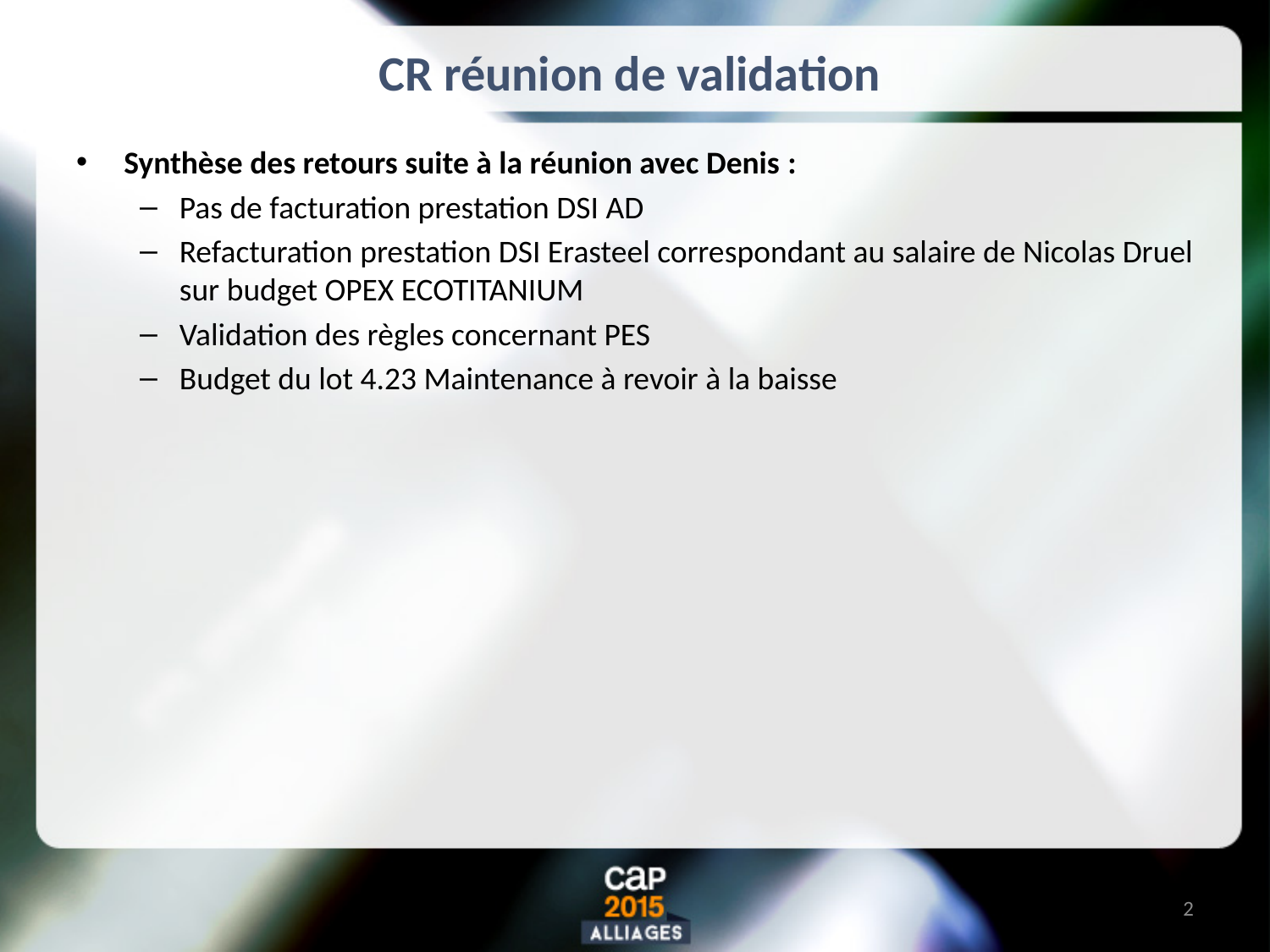

# CR réunion de validation
Synthèse des retours suite à la réunion avec Denis :
Pas de facturation prestation DSI AD
Refacturation prestation DSI Erasteel correspondant au salaire de Nicolas Druel sur budget OPEX ECOTITANIUM
Validation des règles concernant PES
Budget du lot 4.23 Maintenance à revoir à la baisse

2